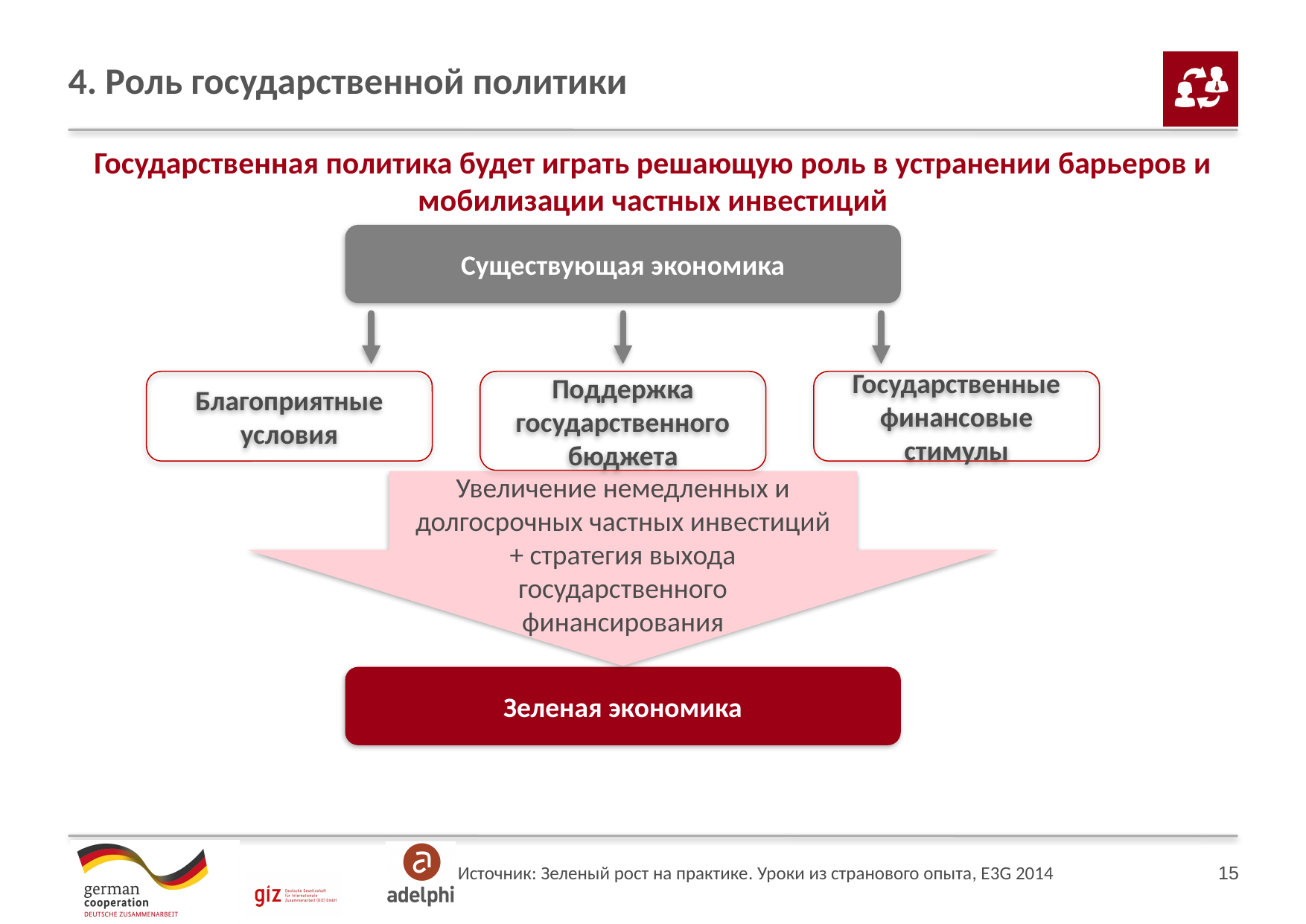

# 4. Роль государственной политики
Государственная политика будет играть решающую роль в устранении барьеров и мобилизации частных инвестиций
Существующая экономика
Благоприятные условия
Поддержка государственного бюджета
Государственные финансовые стимулы
Увеличение немедленных и долгосрочных частных инвестиций + стратегия выхода
государственного финансирования
Зеленая экономика
Источник: Зеленый рост на практике. Уроки из странового опыта, E3G 2014